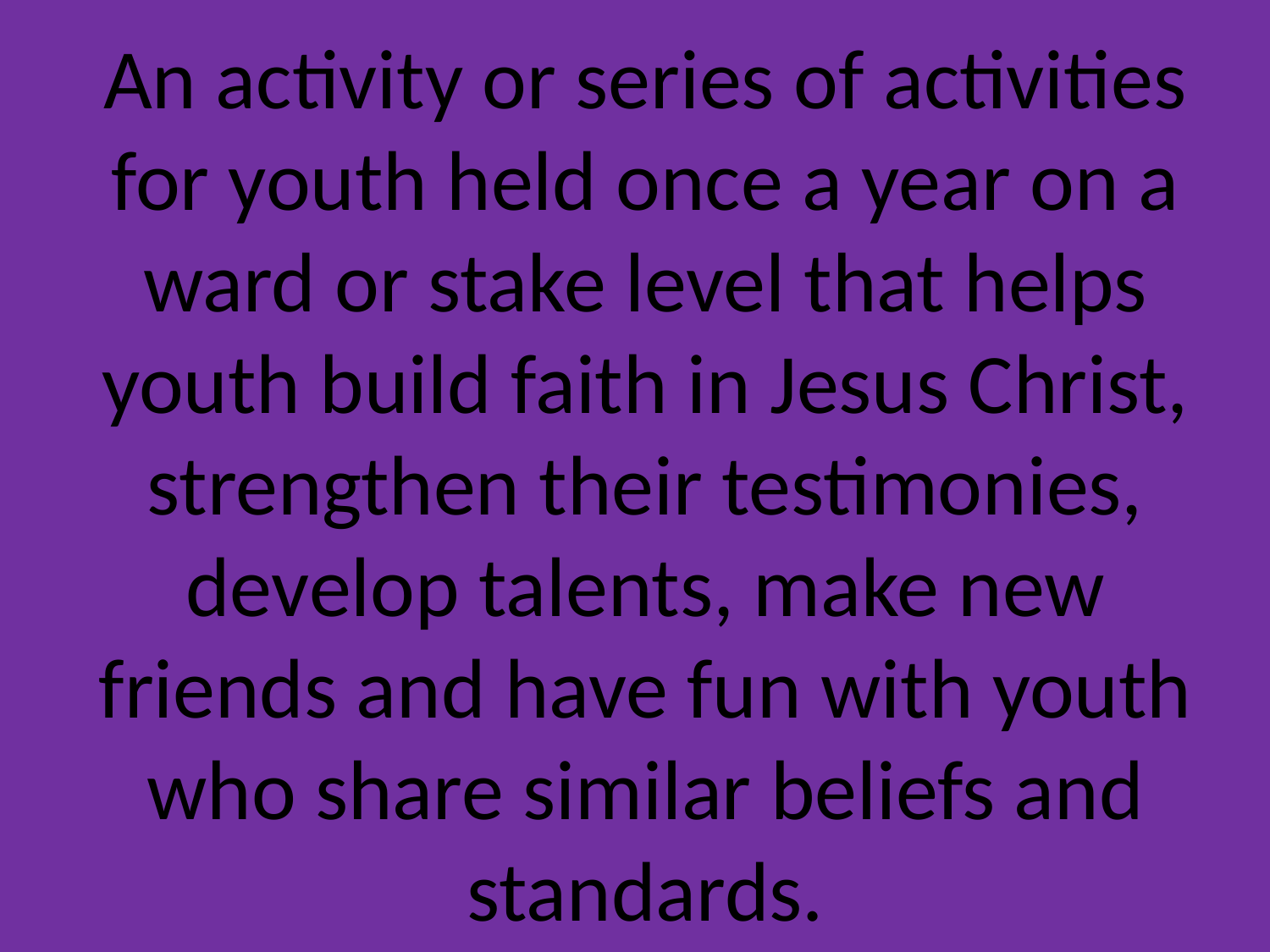

# An activity or series of activities for youth held once a year on a ward or stake level that helps youth build faith in Jesus Christ, strengthen their testimonies, develop talents, make new friends and have fun with youth who share similar beliefs and standards.